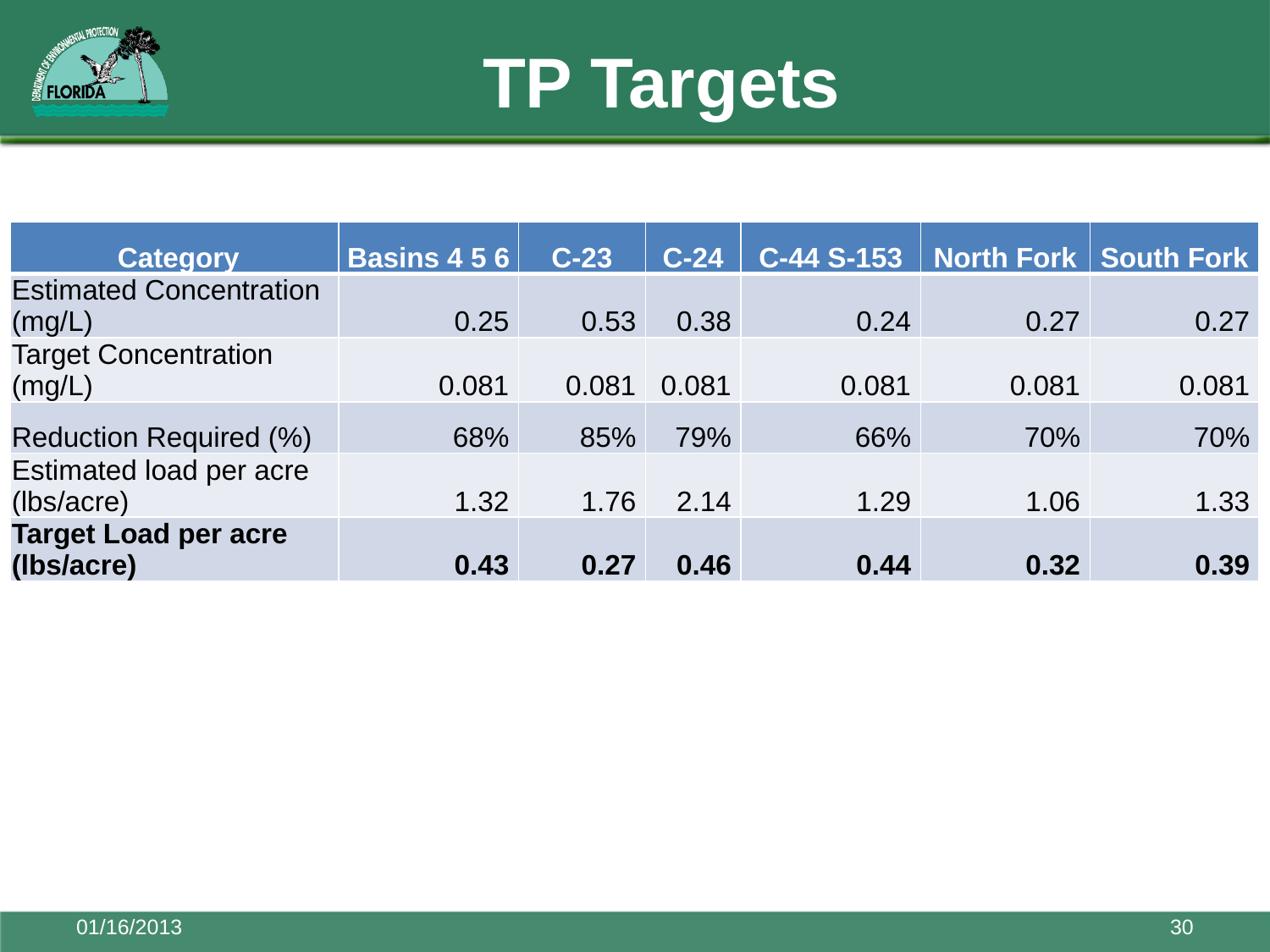

# TP Targets
| Category | Basins 4 5 6 | C-23 | C-24 | C-44 S-153 | North Fork | South Fork |
| --- | --- | --- | --- | --- | --- | --- |
| Estimated Concentration (mg/L) | 0.25 | 0.53 | 0.38 | 0.24 | 0.27 | 0.27 |
| Target Concentration (mg/L) | 0.081 | 0.081 | 0.081 | 0.081 | 0.081 | 0.081 |
| Reduction Required (%) | 68% | 85% | 79% | 66% | 70% | 70% |
| Estimated load per acre (lbs/acre) | 1.32 | 1.76 | 2.14 | 1.29 | 1.06 | 1.33 |
| Target Load per acre (lbs/acre) | 0.43 | 0.27 | 0.46 | 0.44 | 0.32 | 0.39 |
01/16/2013
30